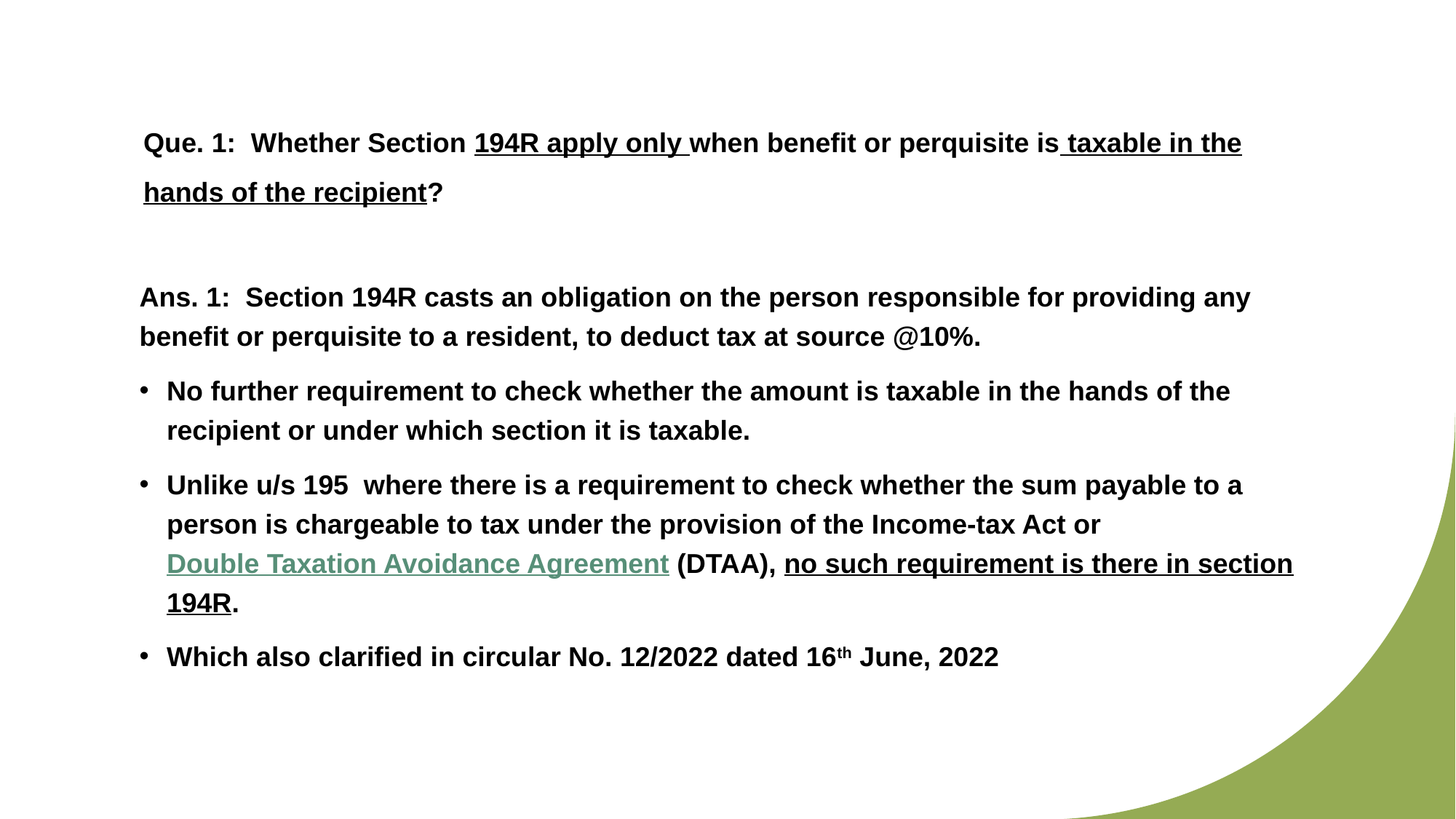

Que. 1:  Whether Section 194R apply only when benefit or perquisite is taxable in the hands of the recipient?

Ans. 1:  Section 194R casts an obligation on the person responsible for providing any benefit or perquisite to a resident, to deduct tax at source @10%.
No further requirement to check whether the amount is taxable in the hands of the recipient or under which section it is taxable.
Unlike u/s 195  where there is a requirement to check whether the sum payable to a person is chargeable to tax under the provision of the Income-tax Act or Double Taxation Avoidance Agreement (DTAA), no such requirement is there in section 194R.
Which also clarified in circular No. 12/2022 dated 16th June, 2022